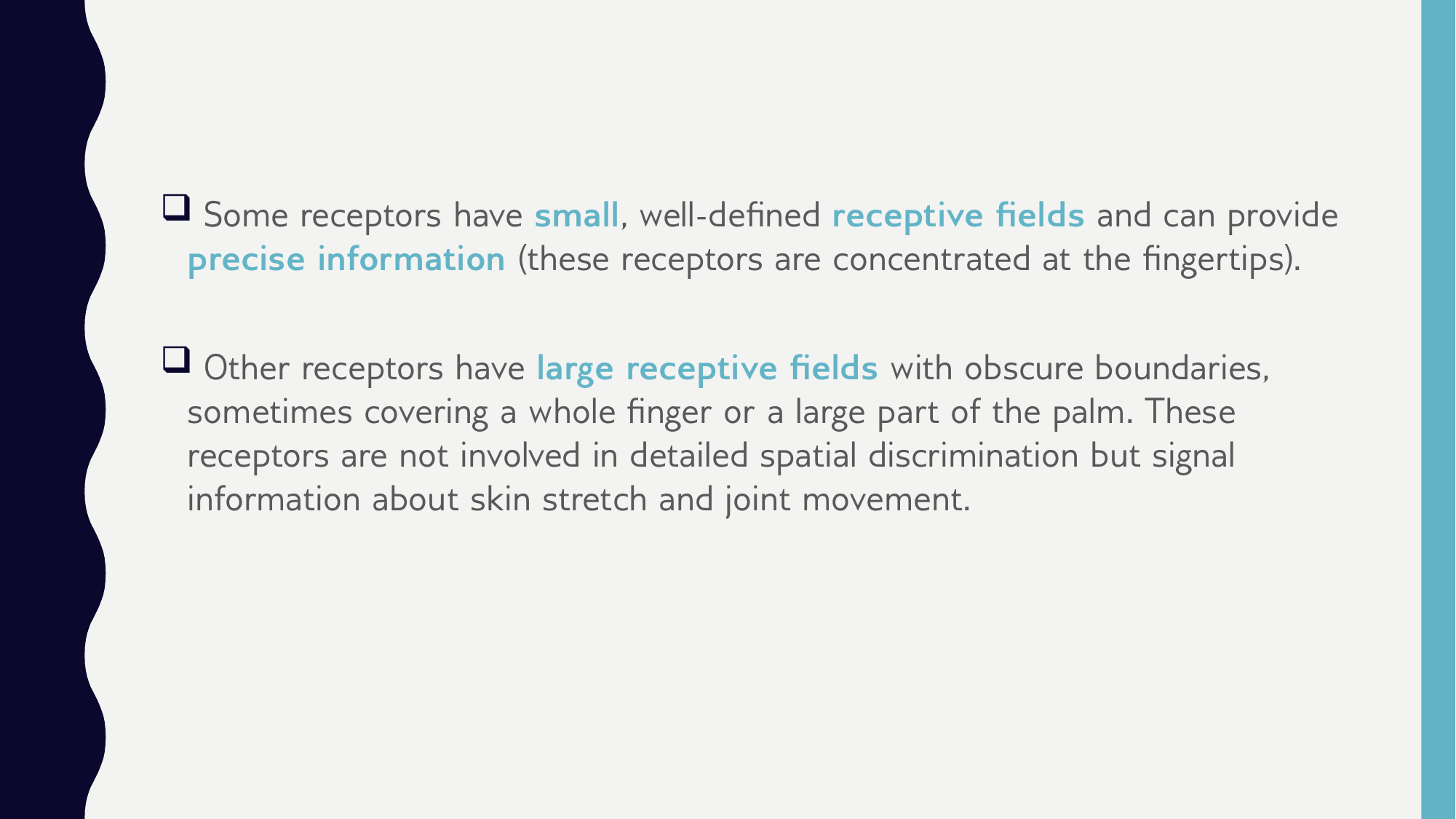

Some receptors have small, well-defined receptive fields and can provide precise information (these receptors are concentrated at the fingertips).

 Other receptors have large receptive fields with obscure boundaries, sometimes covering a whole finger or a large part of the palm. These receptors are not involved in detailed spatial discrimination but signal information about skin stretch and joint movement.